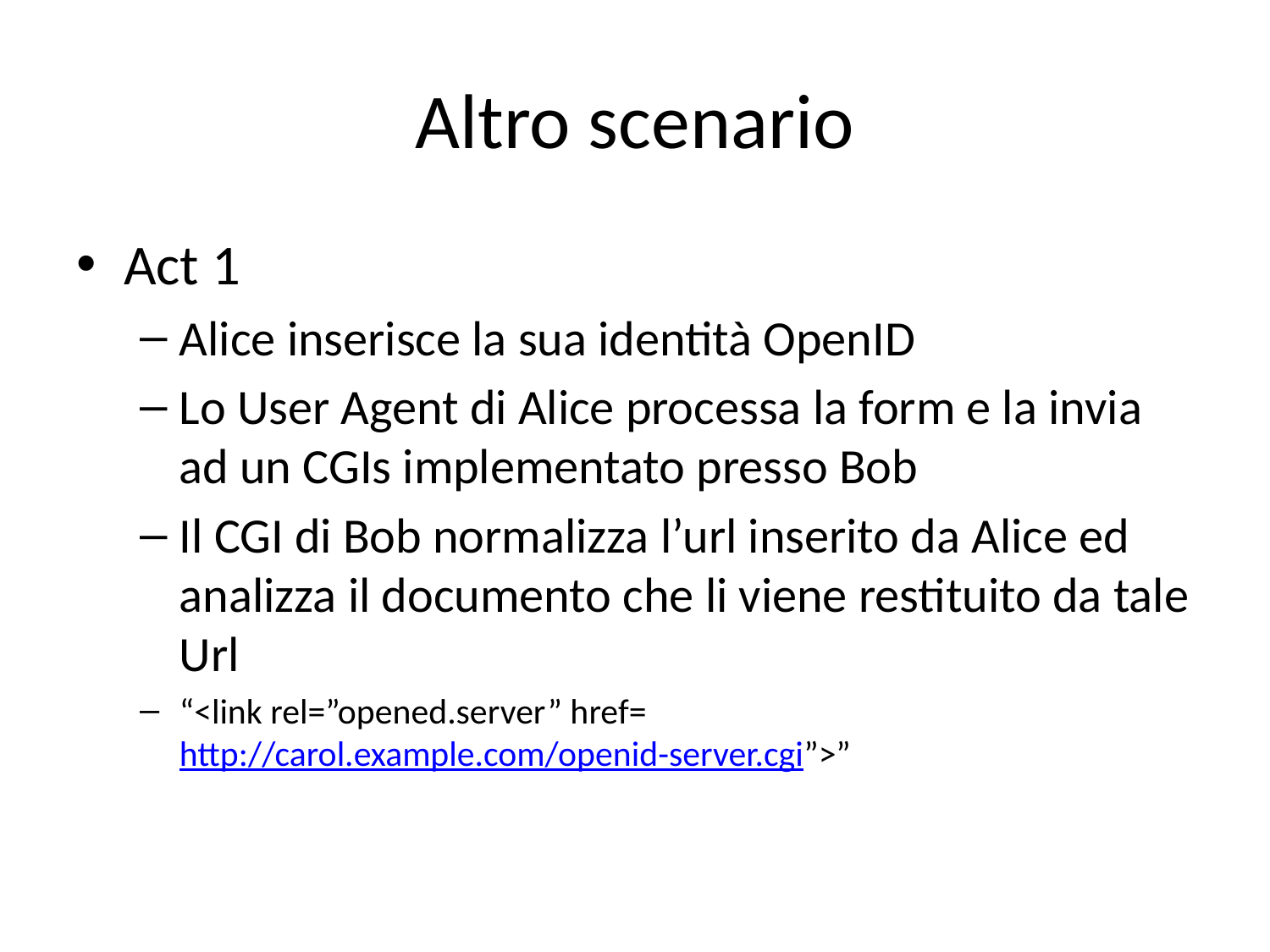

# Altro scenario
Act 1
Alice inserisce la sua identità OpenID
Lo User Agent di Alice processa la form e la invia ad un CGIs implementato presso Bob
Il CGI di Bob normalizza l’url inserito da Alice ed analizza il documento che li viene restituito da tale Url
“<link rel=”opened.server” href=http://carol.example.com/openid-server.cgi”>”